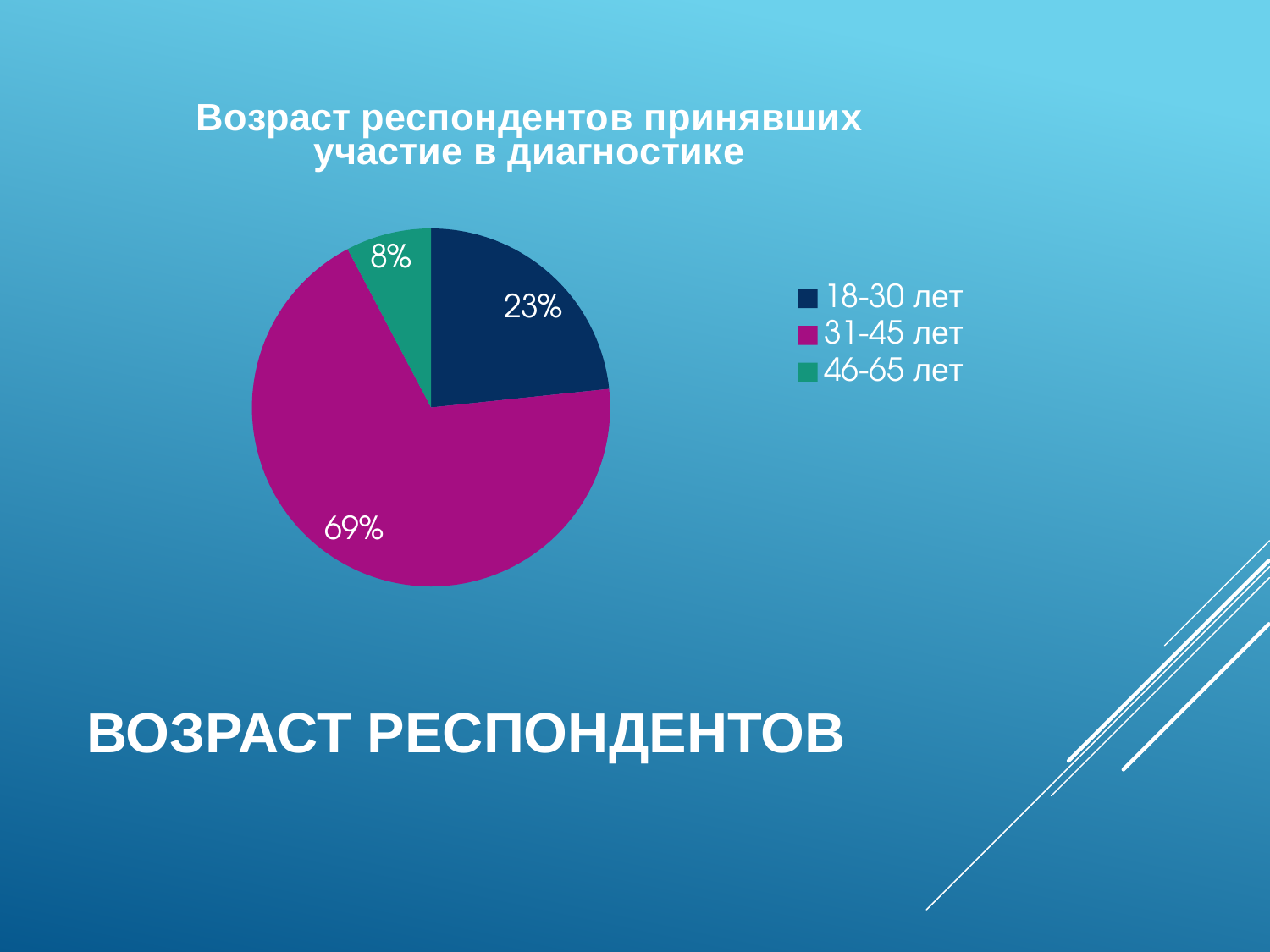

### Chart:

| Category | Возраст респондентов принявших участие в диагностике |
|---|---|
| 18-30 лет | 0.233 |
| 31-45 лет | 0.688 |
| 46-65 лет | 0.077 |
# Возраст респондентов